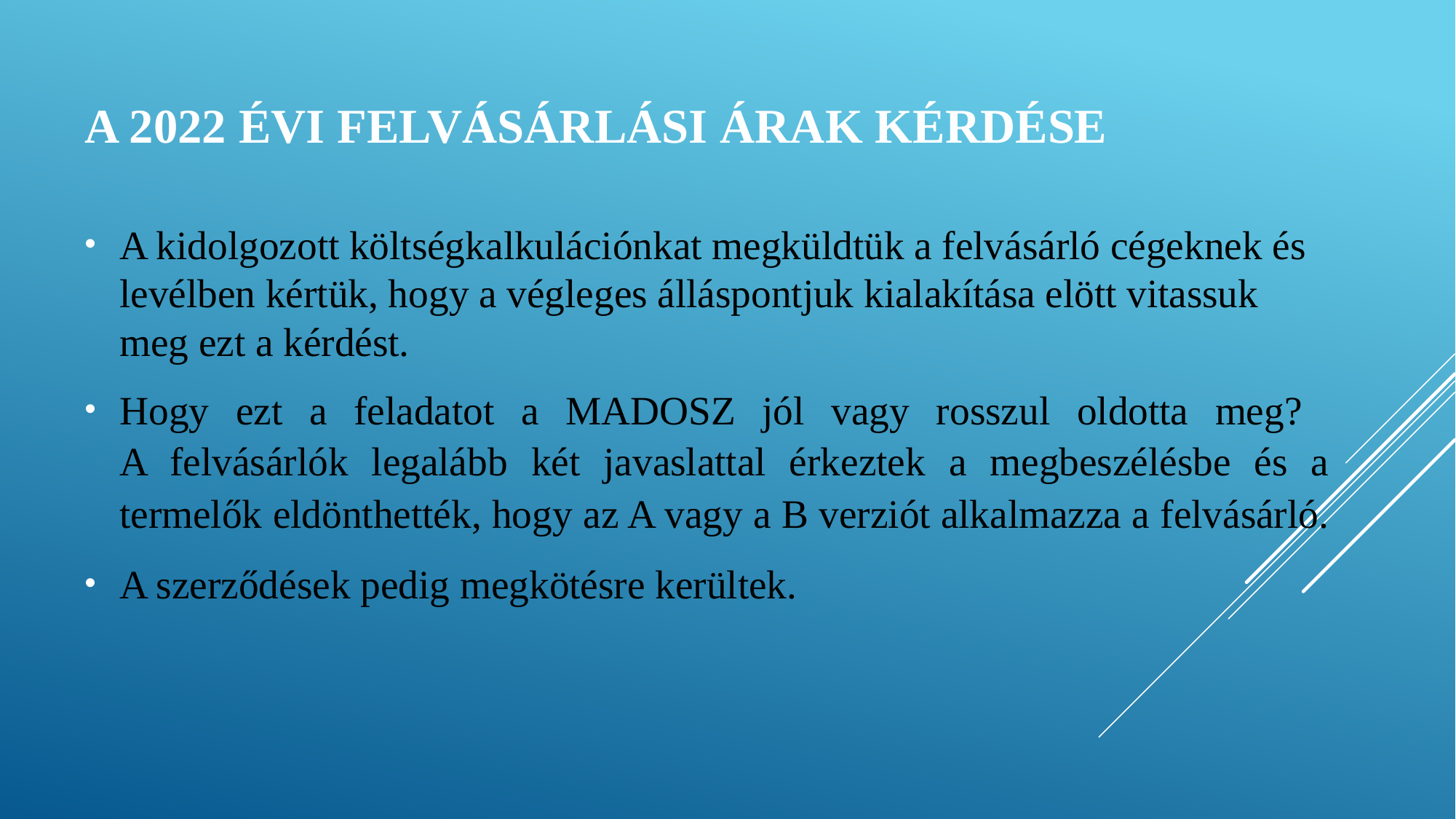

# A 2022 évi felvásárlási árak kérdése
A kidolgozott költségkalkulációnkat megküldtük a felvásárló cégeknek és levélben kértük, hogy a végleges álláspontjuk kialakítása elött vitassuk meg ezt a kérdést.
Hogy ezt a feladatot a MADOSZ jól vagy rosszul oldotta meg?
A felvásárlók legalább két javaslattal érkeztek a megbeszélésbe és a termelők eldönthették, hogy az A vagy a B verziót alkalmazza a felvásárló.
A szerződések pedig megkötésre kerültek.